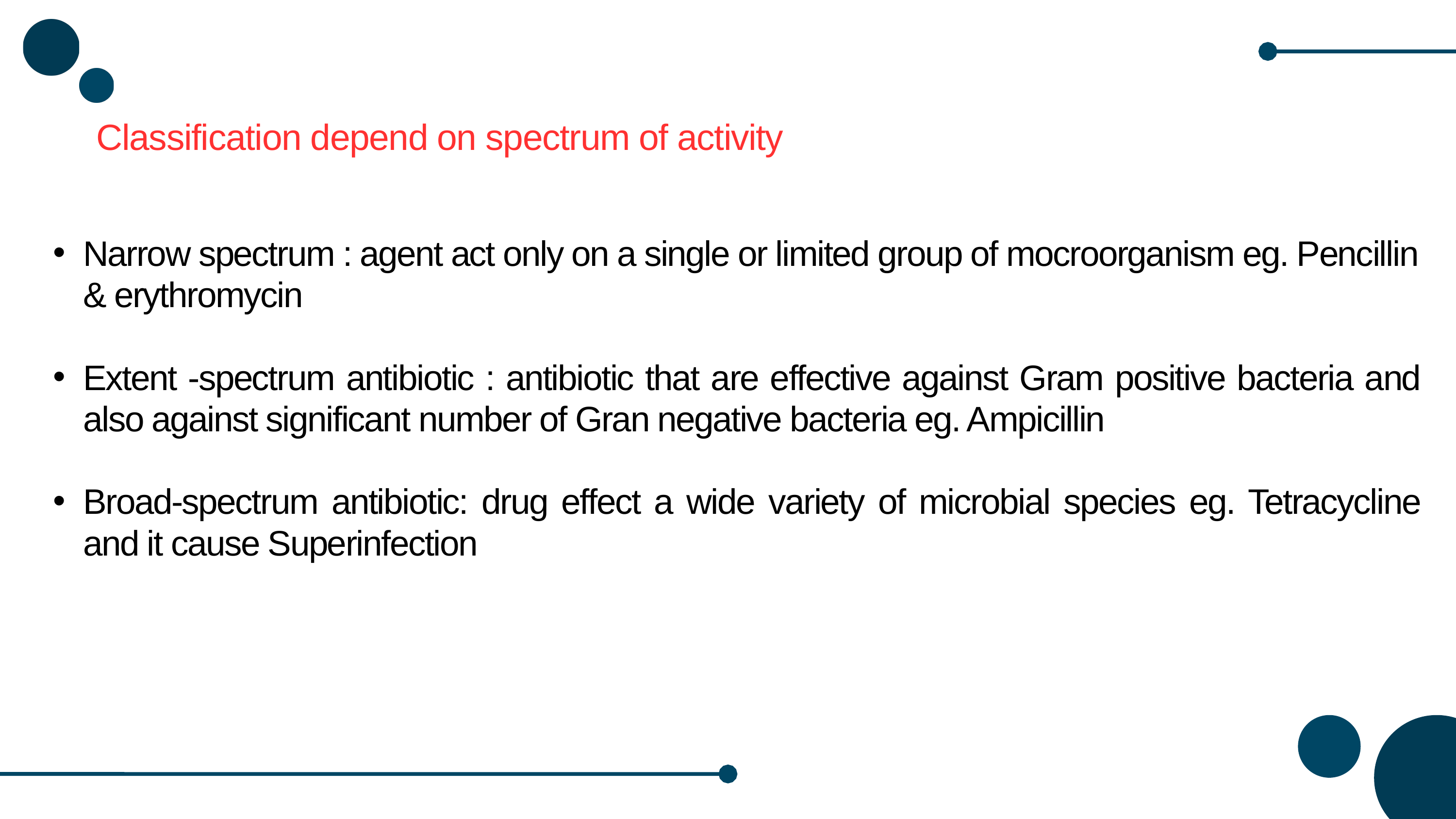

Classification depend on spectrum of activity
Narrow spectrum : agent act only on a single or limited group of mocroorganism eg. Pencillin & erythromycin

Extent -spectrum antibiotic : antibiotic that are effective against Gram positive bacteria and also against significant number of Gran negative bacteria eg. Ampicillin

Broad-spectrum antibiotic: drug effect a wide variety of microbial species eg. Tetracycline and it cause Superinfection